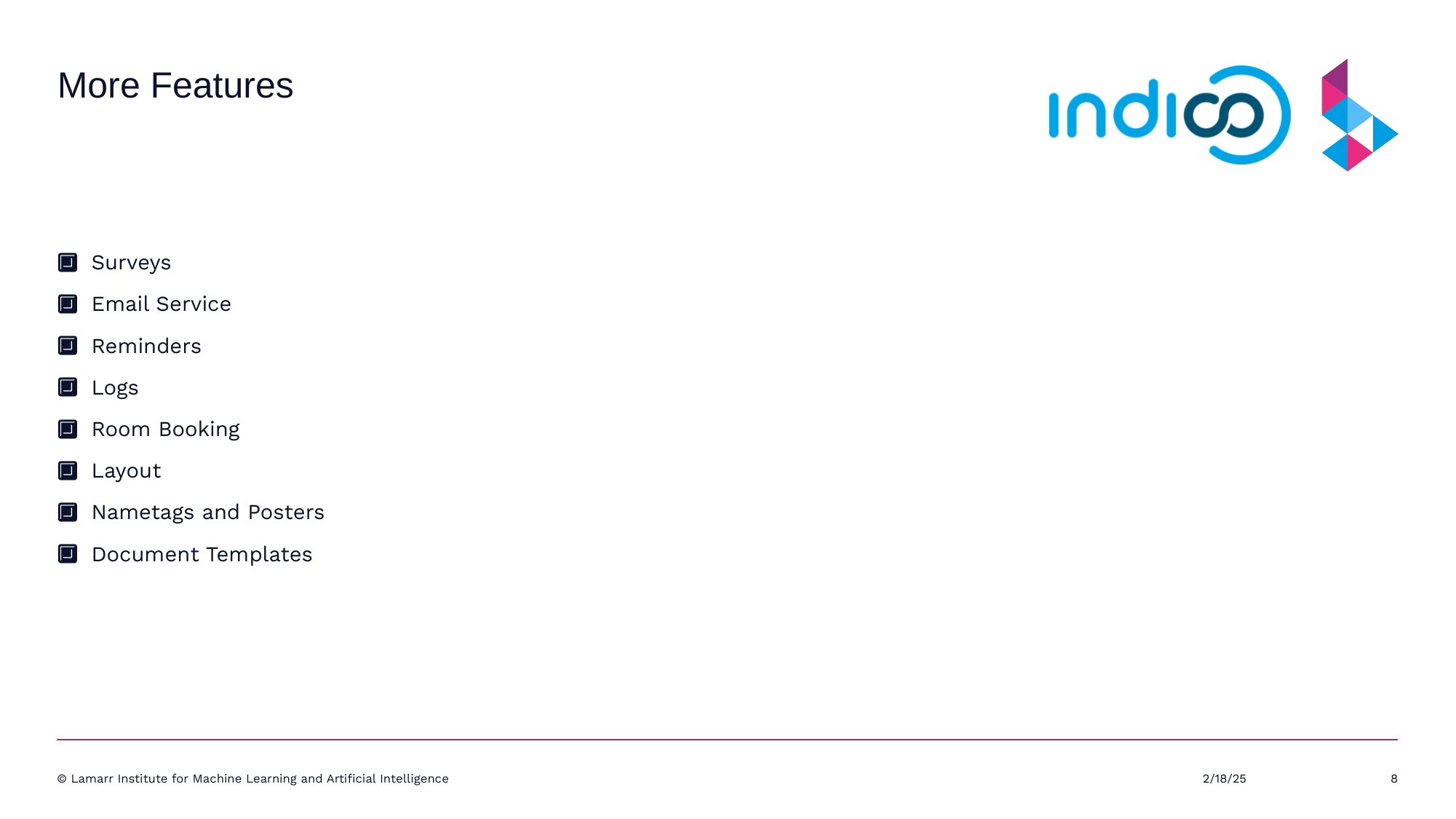

# More Features

Surveys
Email Service
Reminders
Logs
Room Booking
Layout
Nametags and Posters
Document Templates

© Lamarr Institute for Machine Learning and Artificial Intelligence
2/18/25
8